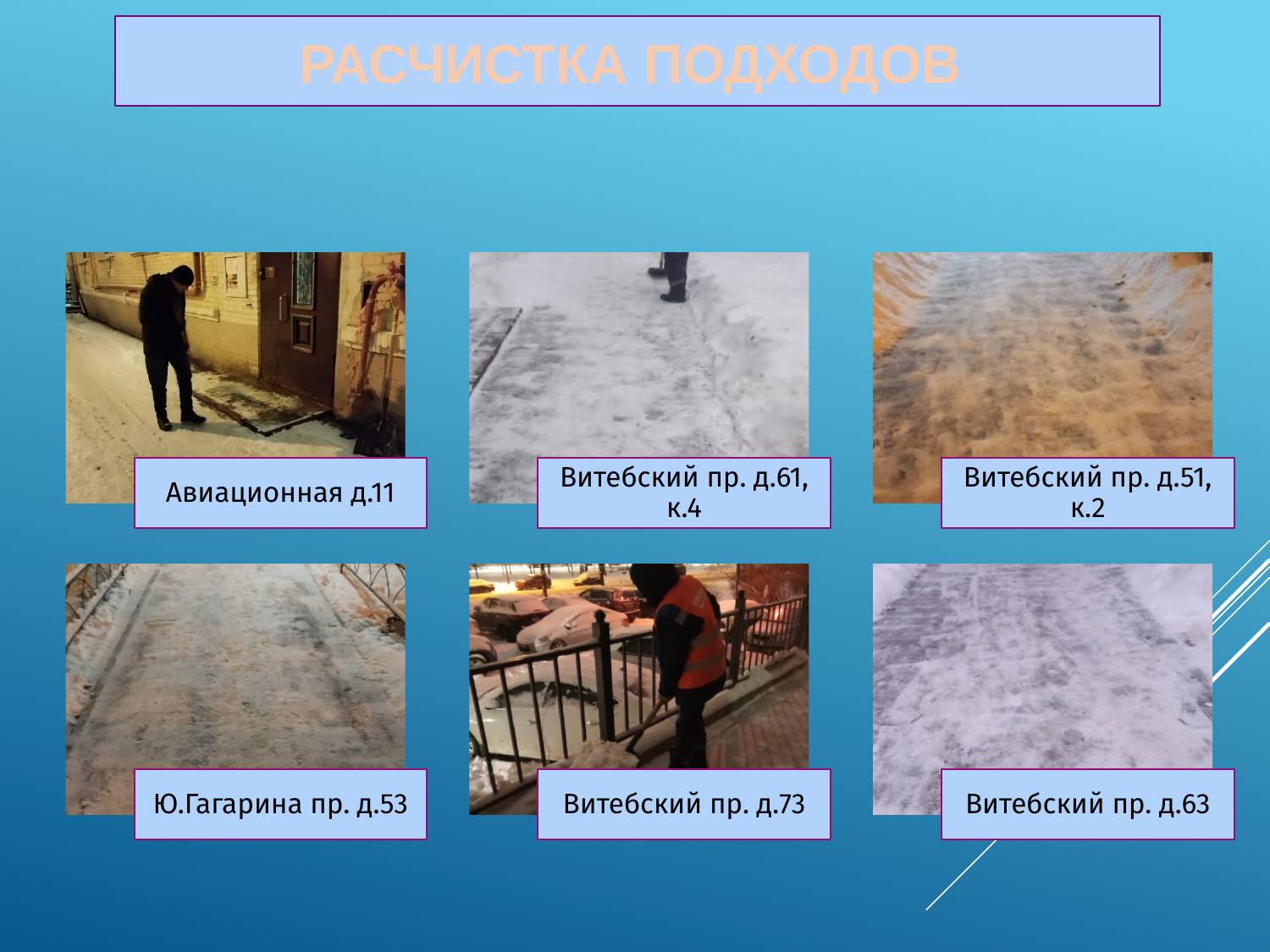

# Расчистка подходов
Авиационная д.11
Витебский пр. д.61, к.4
Витебский пр. д.51, к.2
Ю.Гагарина пр. д.53
Витебский пр. д.73
Витебский пр. д.63